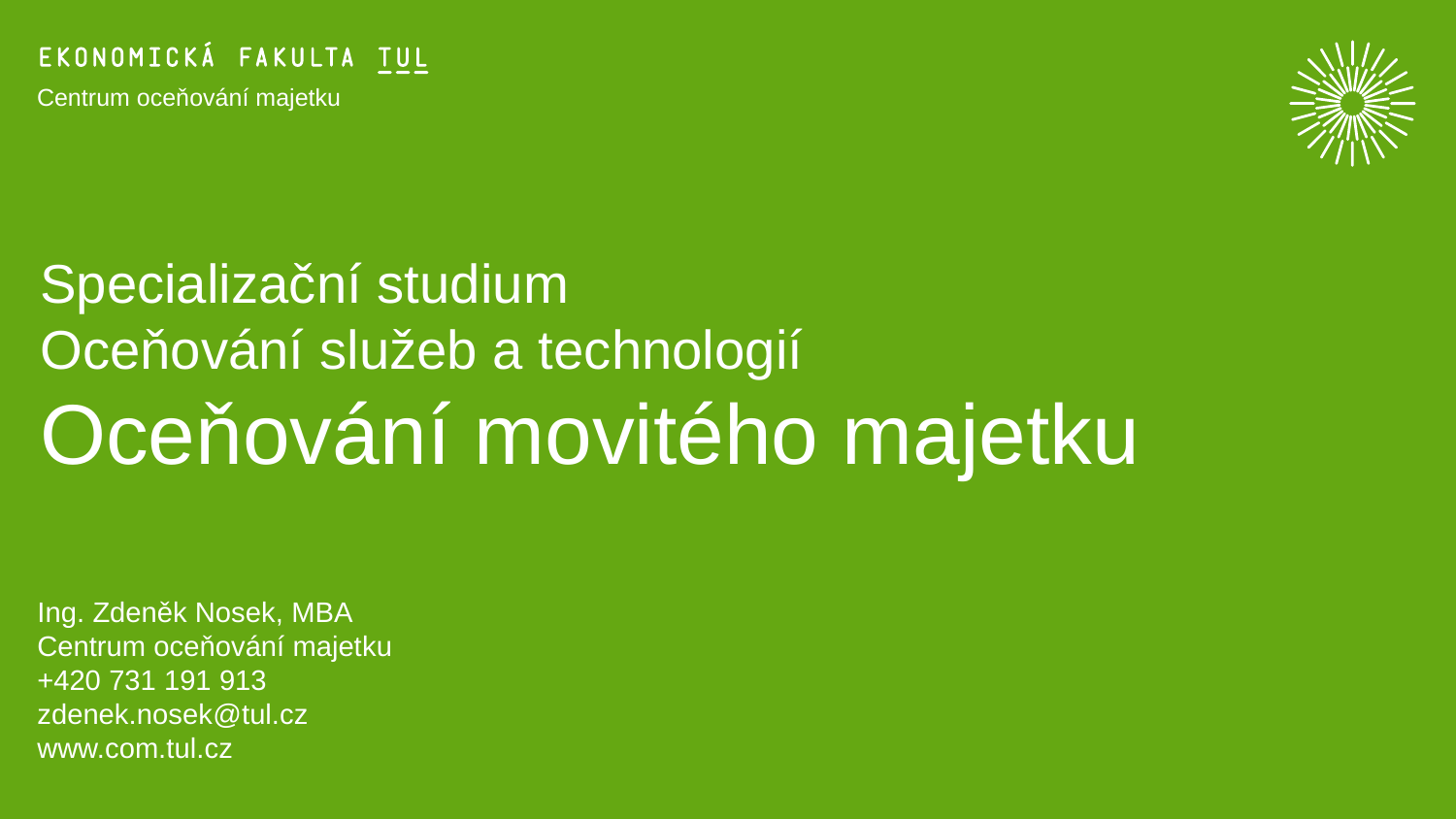

Centrum oceňování majetku
# Specializační studium Oceňování služeb a technologií Oceňování movitého majetku
Ing. Zdeněk Nosek, MBA
Centrum oceňování majetku
+420 731 191 913
zdenek.nosek@tul.cz
www.com.tul.cz